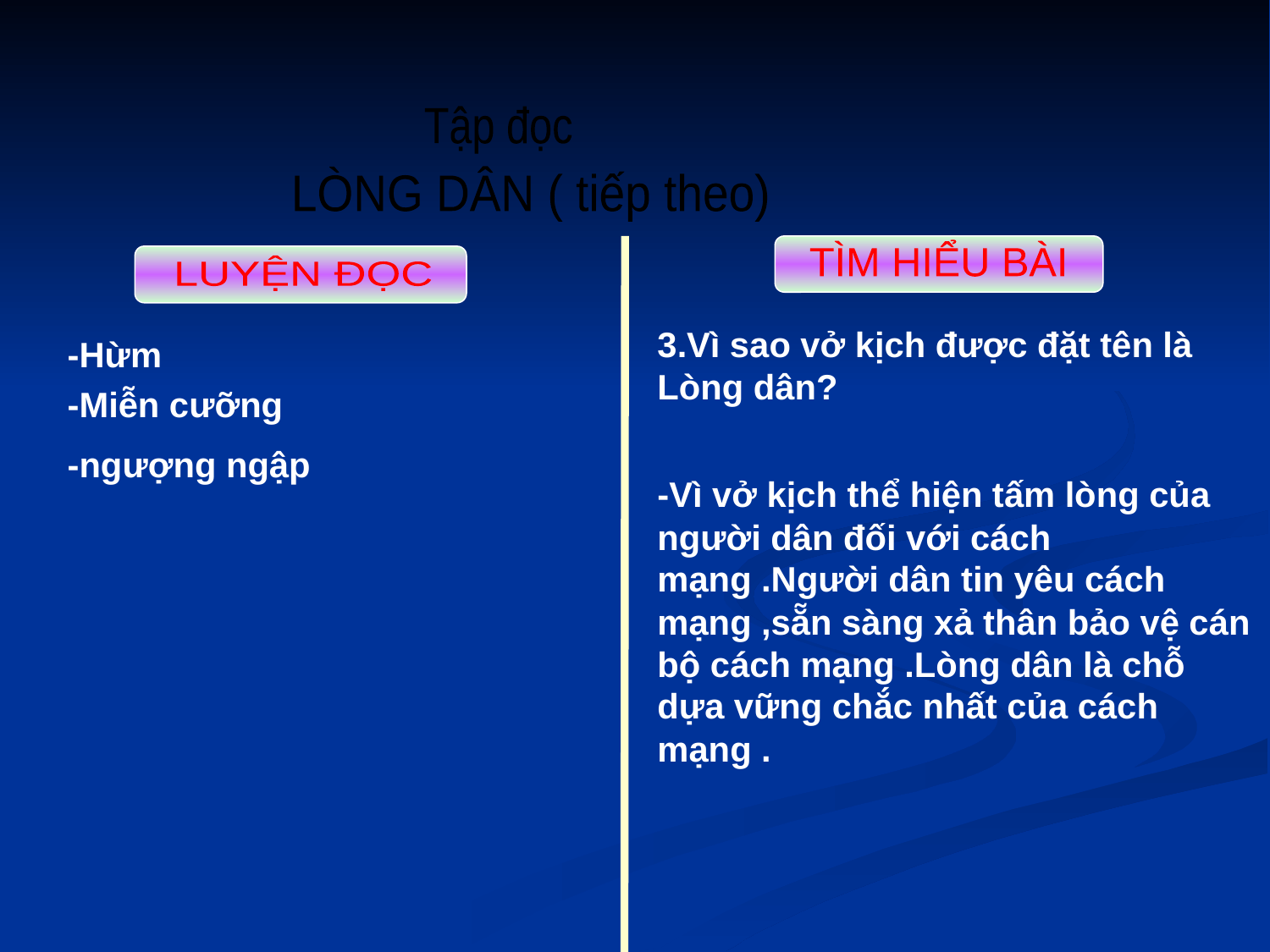

Tập đọc
LÒNG DÂN ( tiếp theo)

TÌM HIỂU BÀI

LUYỆN ĐỌC
3.Vì sao vở kịch được đặt tên là Lòng dân?
-Hừm
-Miễn cưỡng
-ngượng ngập
-Vì vở kịch thể hiện tấm lòng của người dân đối với cách mạng .Người dân tin yêu cách mạng ,sẵn sàng xả thân bảo vệ cán bộ cách mạng .Lòng dân là chỗ dựa vững chắc nhất của cách mạng .